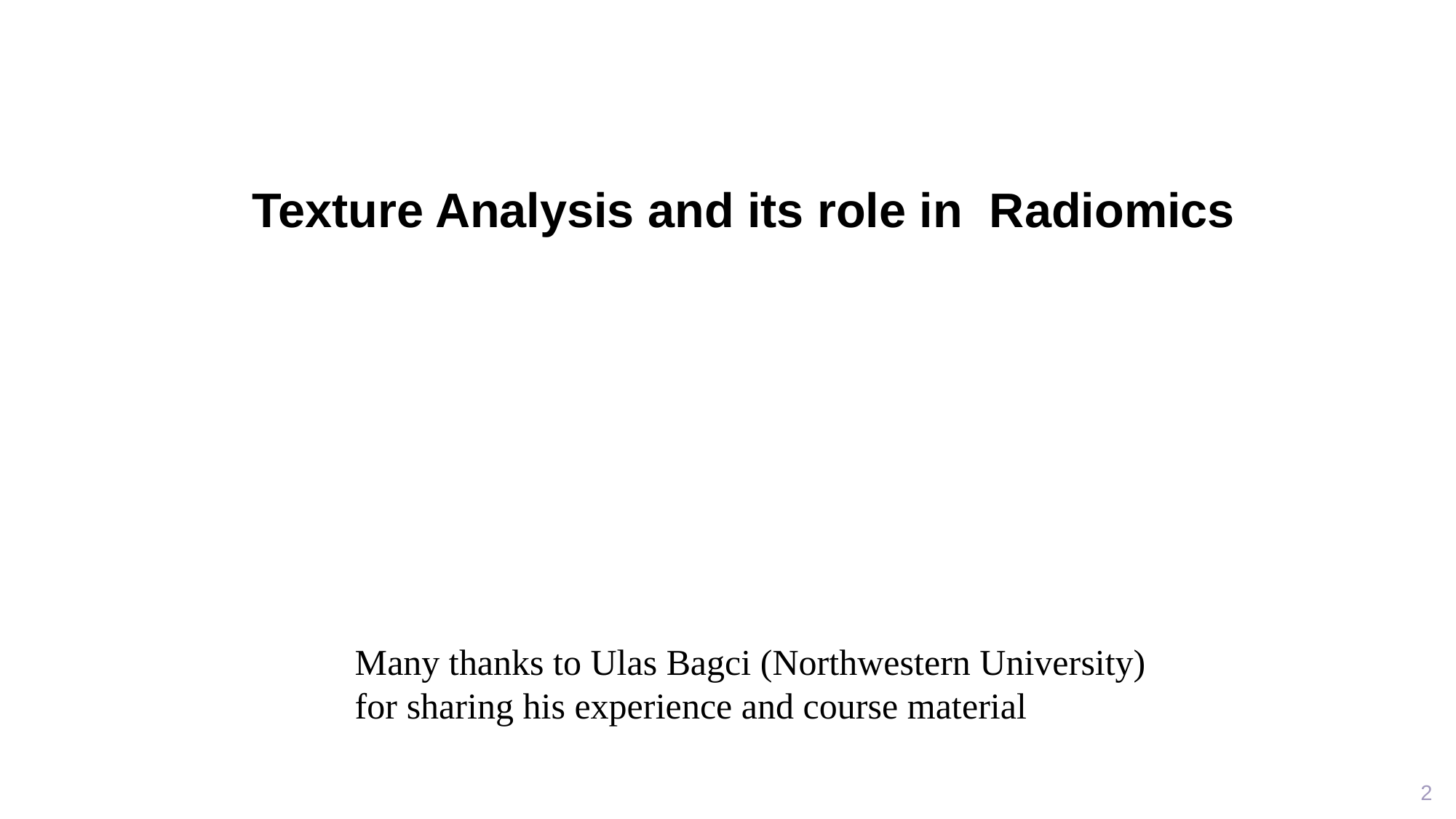

Texture Analysis and its role in  Radiomics

Many thanks to Ulas Bagci (Northwestern University)
for sharing his experience and course material